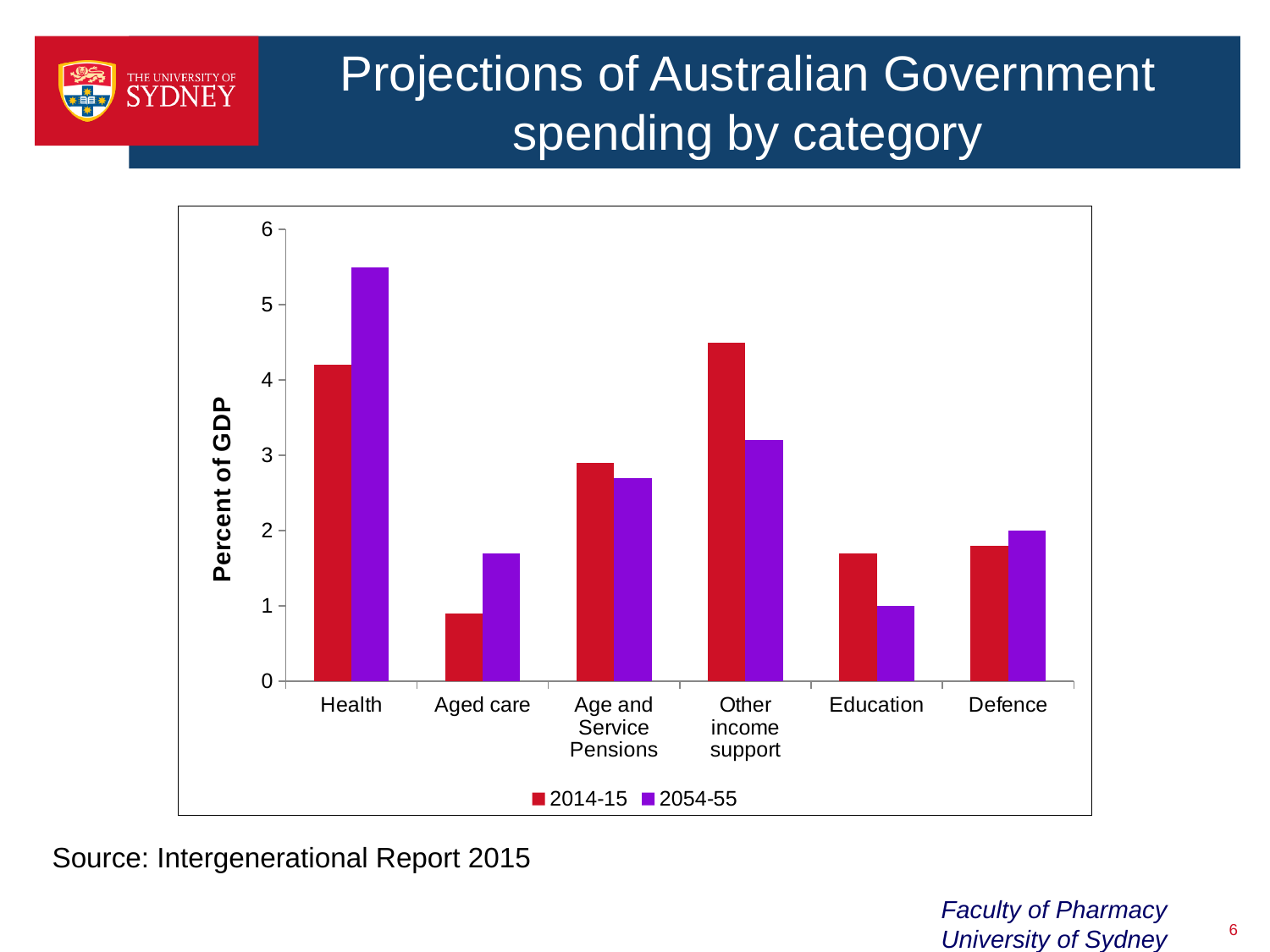

# Projections of Australian Government spending by category

### Chart

| Category | 2014-15 | 2054-55 |
|---|---|---|
| Health | 4.2 | 5.5 |
| Aged care | 0.9 | 1.7 |
| Age and Service Pensions | 2.9 | 2.7 |
| Other income support | 4.5 | 3.2 |
| Education | 1.7 | 1.0 |
| Defence | 1.8 | 2.0 |
Source: Intergenerational Report 2015
6